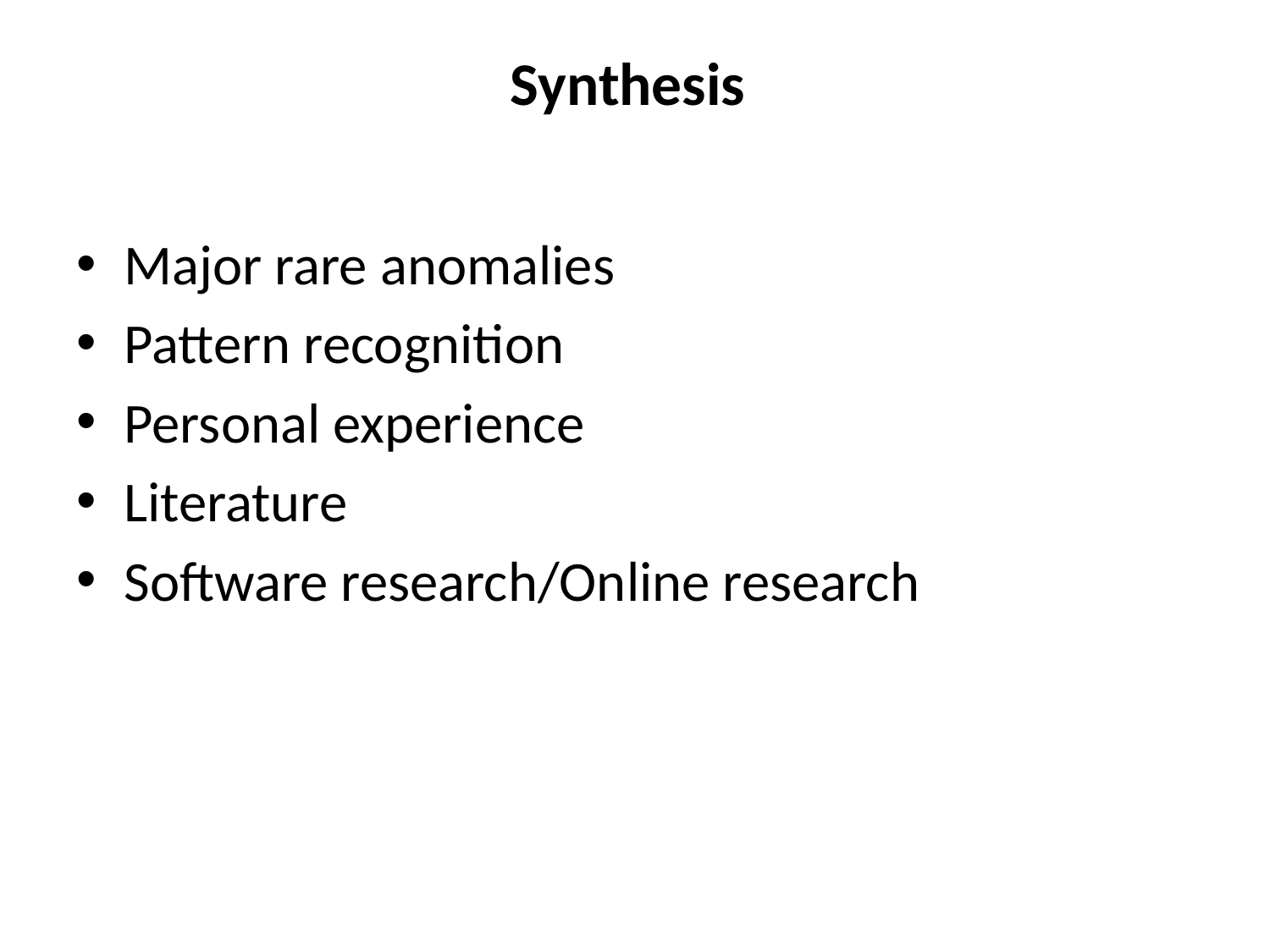

# Synthesis
Major rare anomalies
Pattern recognition
Personal experience
Literature
Software research/Online research